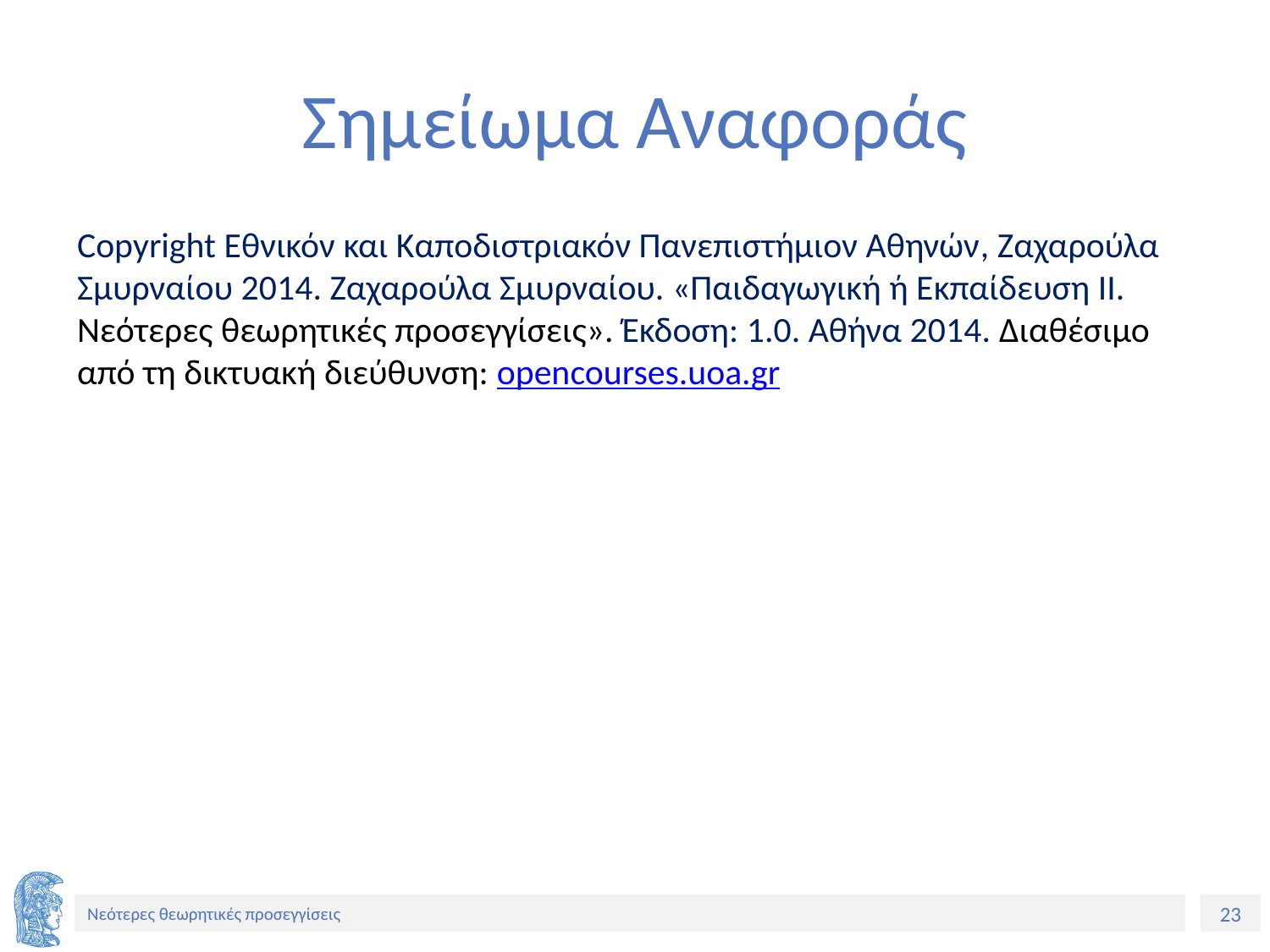

# Σημείωμα Αναφοράς
Copyright Εθνικόν και Καποδιστριακόν Πανεπιστήμιον Αθηνών, Ζαχαρούλα Σμυρναίου 2014. Ζαχαρούλα Σμυρναίου. «Παιδαγωγική ή Εκπαίδευση ΙΙ. Νεότερες θεωρητικές προσεγγίσεις». Έκδοση: 1.0. Αθήνα 2014. Διαθέσιμο από τη δικτυακή διεύθυνση: opencourses.uoa.gr